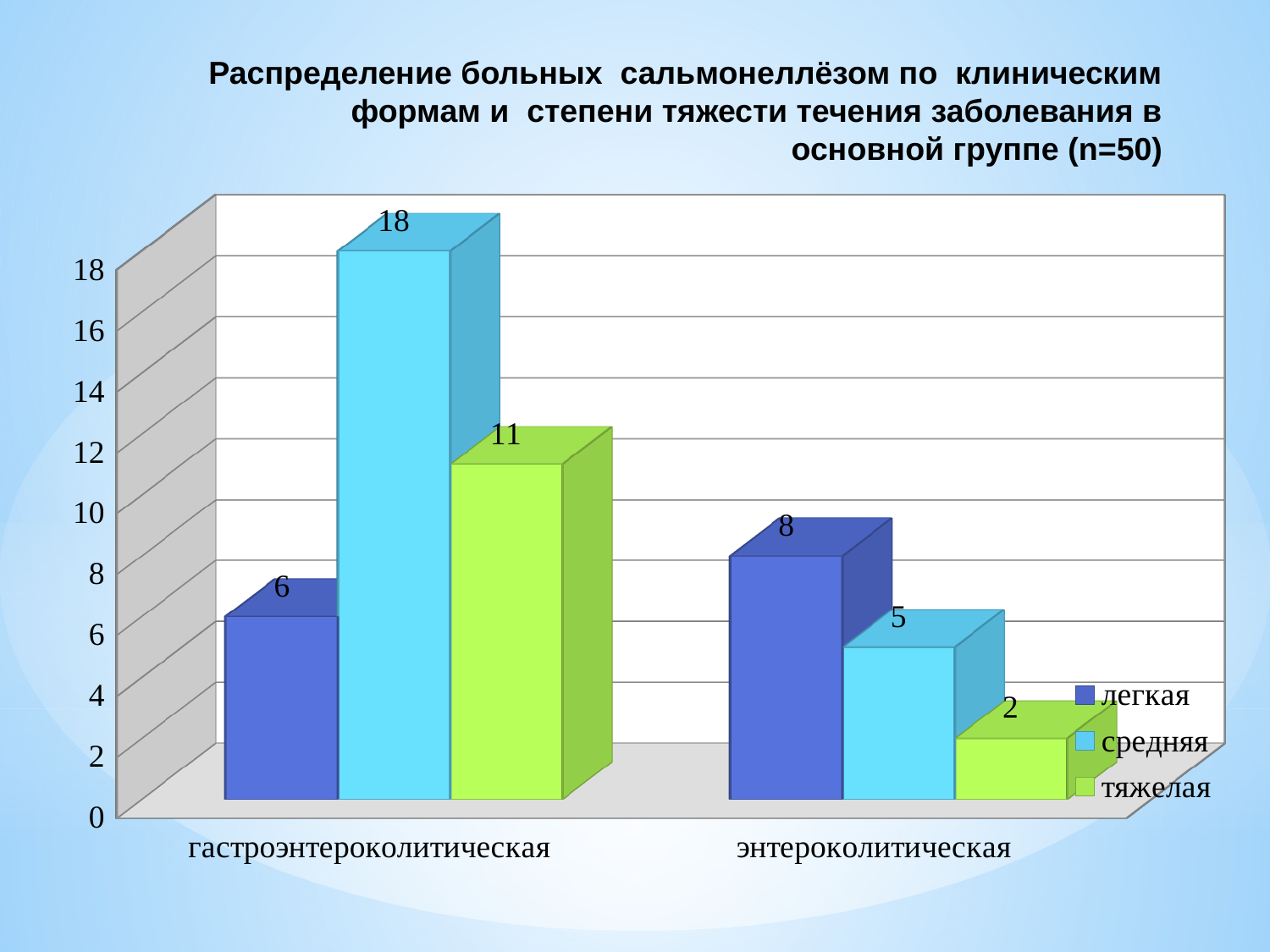

# Распределение больных  сальмонеллёзом по  клиническим формам и  степени тяжести течения заболевания в основной группе (n=50)

[unsupported chart]